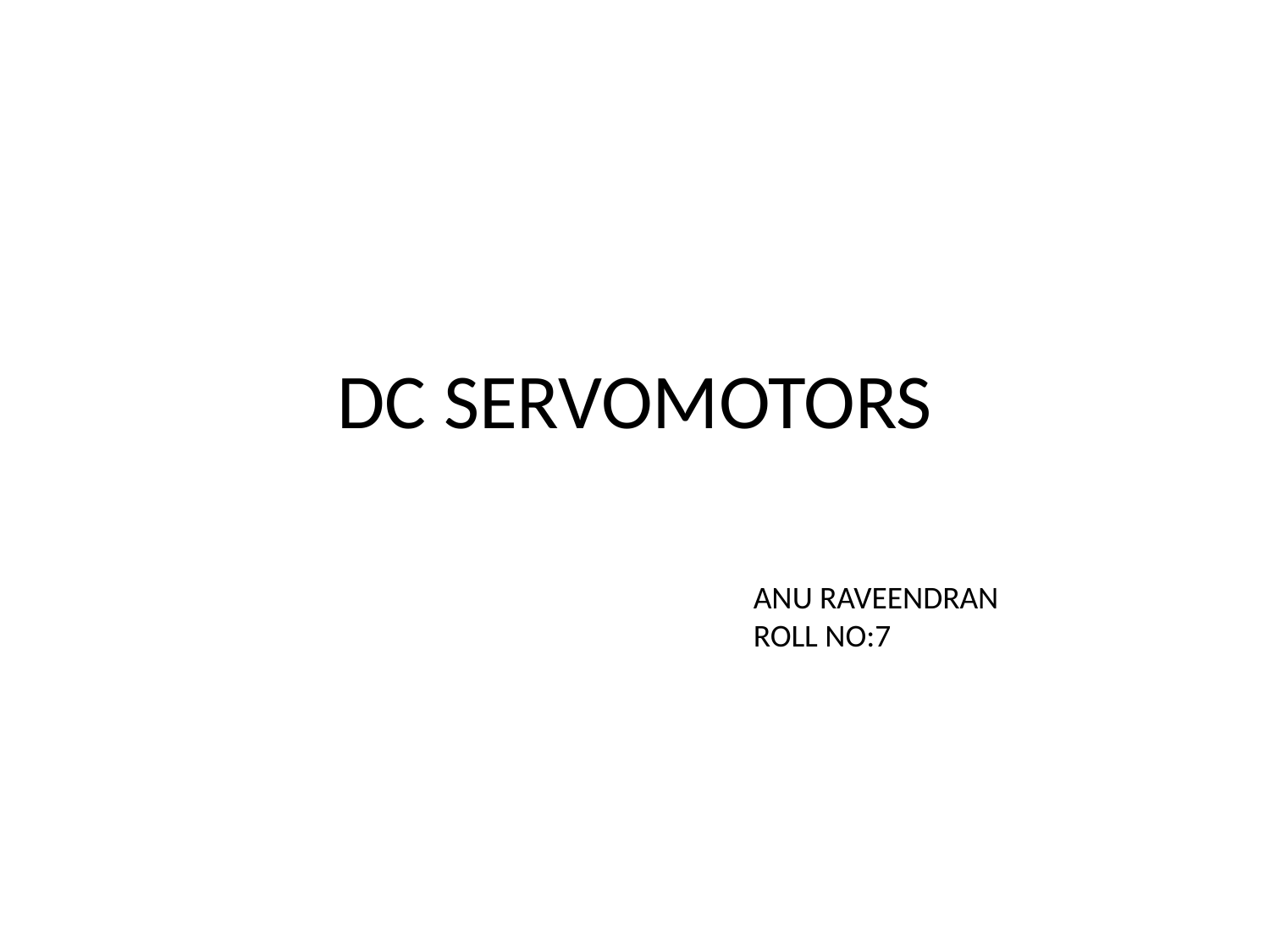

# DC SERVOMOTORS
ANU RAVEENDRAN
ROLL NO:7